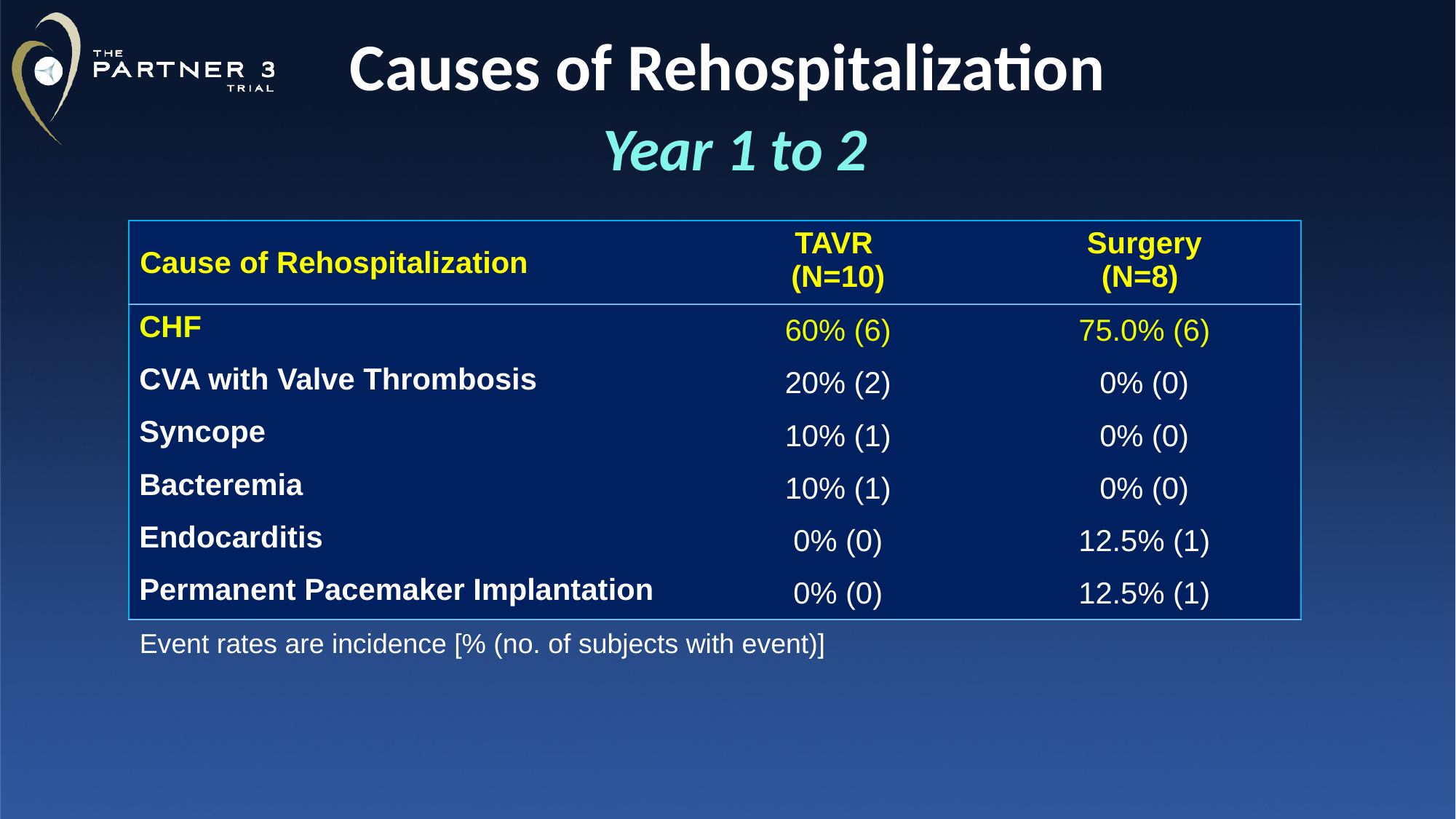

# Causes of Rehospitalization Year 1 to 2
| Cause of Rehospitalization | TAVR (N=10) | Surgery (N=8) |
| --- | --- | --- |
| CHF | 60% (6) | 75.0% (6) |
| CVA with Valve Thrombosis | 20% (2) | 0% (0) |
| Syncope | 10% (1) | 0% (0) |
| Bacteremia | 10% (1) | 0% (0) |
| Endocarditis | 0% (0) | 12.5% (1) |
| Permanent Pacemaker Implantation | 0% (0) | 12.5% (1) |
Event rates are incidence [% (no. of subjects with event)]